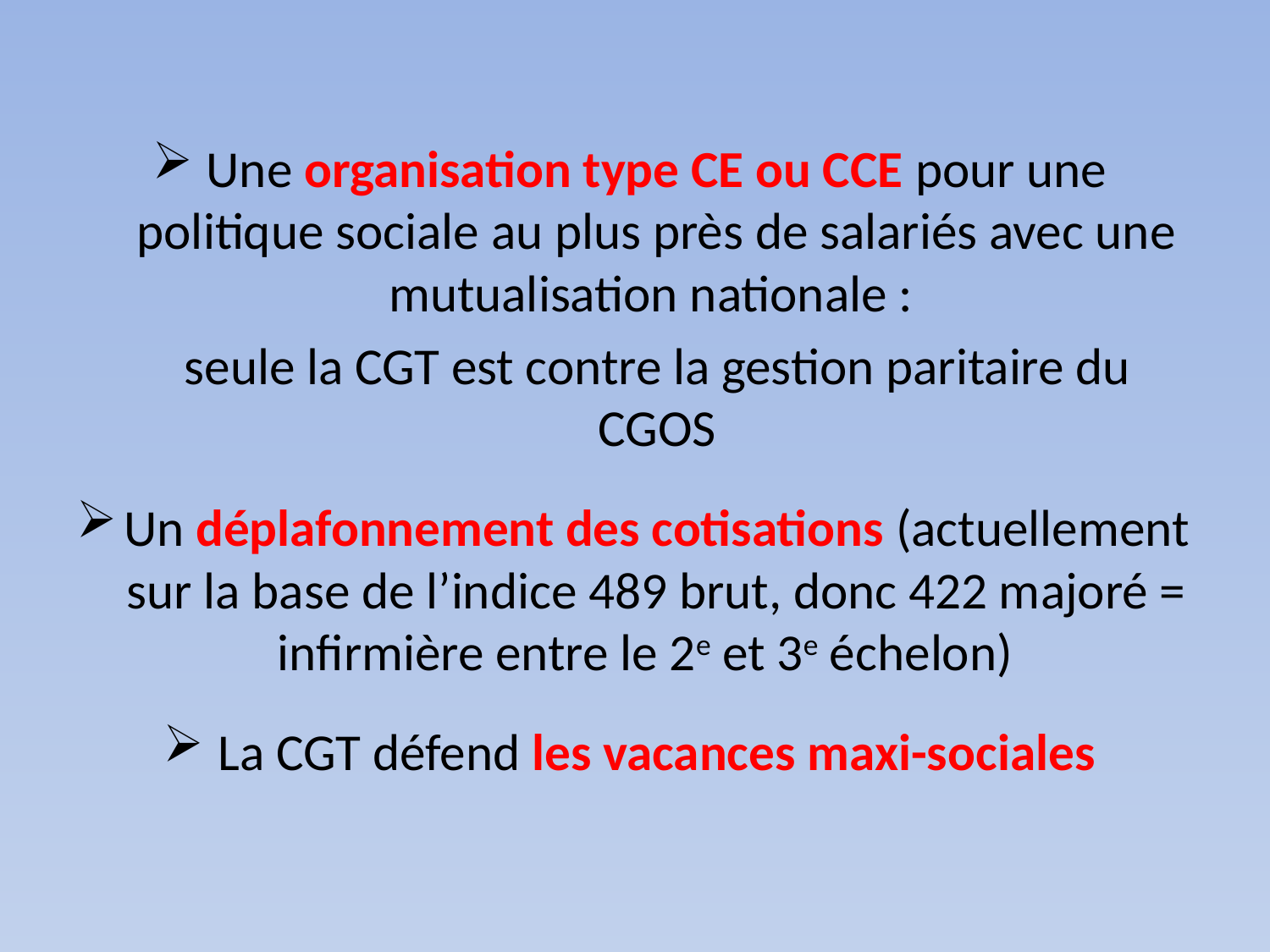

Une organisation type CE ou CCE pour une politique sociale au plus près de salariés avec une mutualisation nationale :
seule la CGT est contre la gestion paritaire du CGOS

Un déplafonnement des cotisations (actuellement sur la base de l’indice 489 brut, donc 422 majoré = infirmière entre le 2e et 3e échelon)

La CGT défend les vacances maxi-sociales